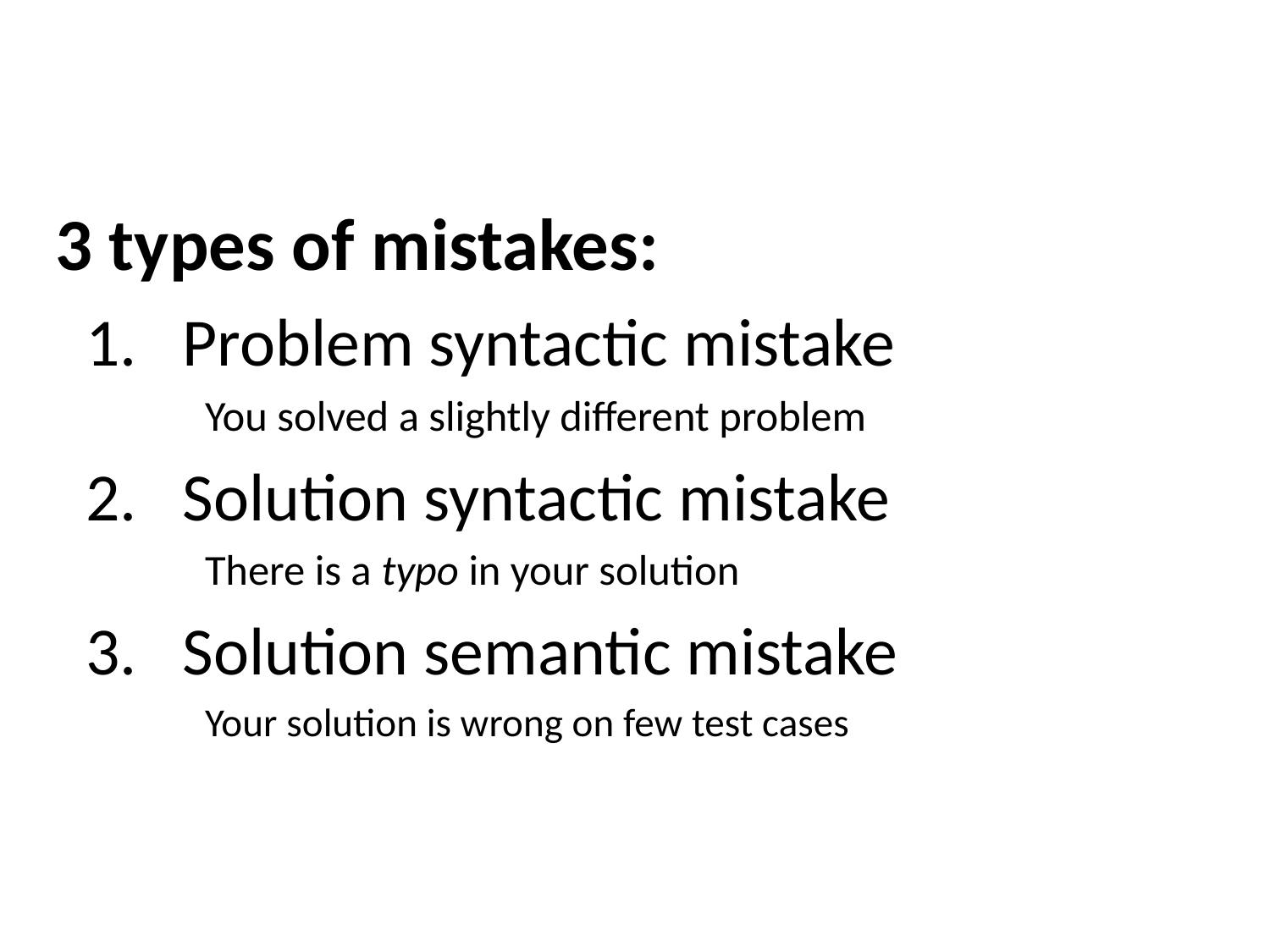

3 types of mistakes:
Problem syntactic mistake
		You solved a slightly different problem
Solution syntactic mistake
		There is a typo in your solution
Solution semantic mistake
		Your solution is wrong on few test cases